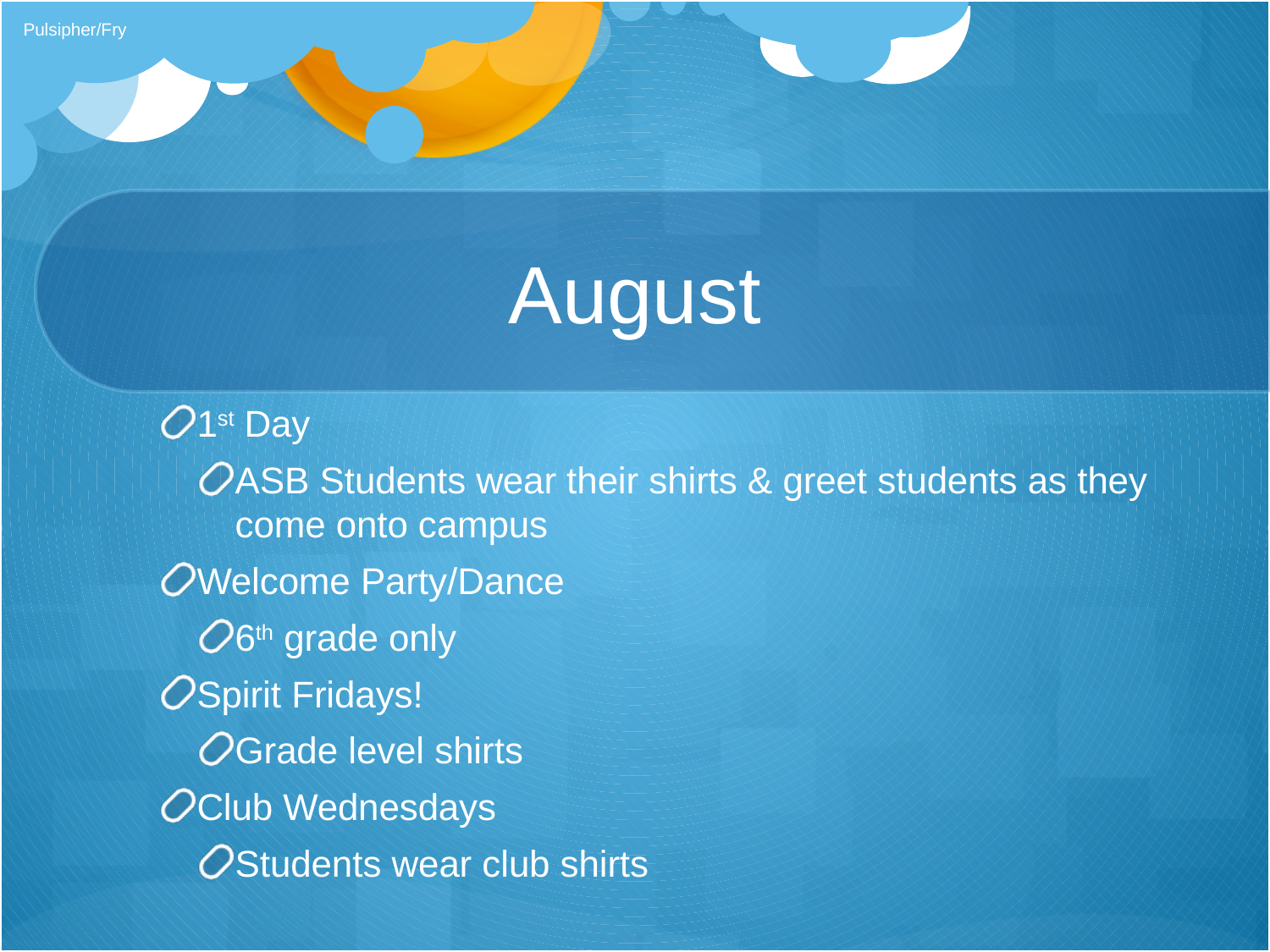

Pulsipher/Fry
# August
1st Day
ASB Students wear their shirts & greet students as they come onto campus
Welcome Party/Dance
6th grade only
Spirit Fridays!
Grade level shirts
Club Wednesdays
Students wear club shirts